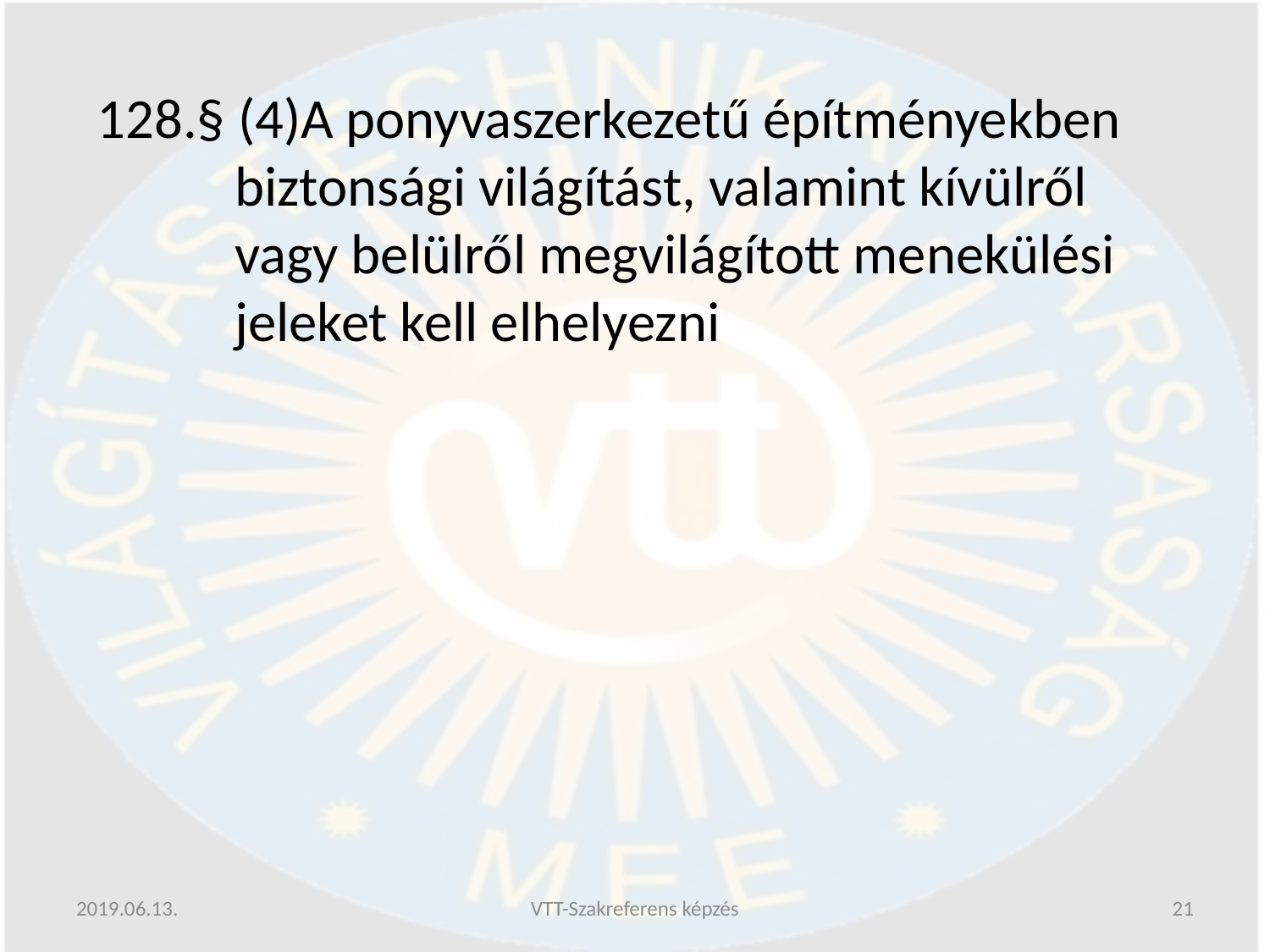

128.§ (4)A ponyvaszerkezetű építményekben biztonsági világítást, valamint kívülről vagy belülről megvilágított menekülési jeleket kell elhelyezni
2019.06.13.
VTT-Szakreferens képzés
21